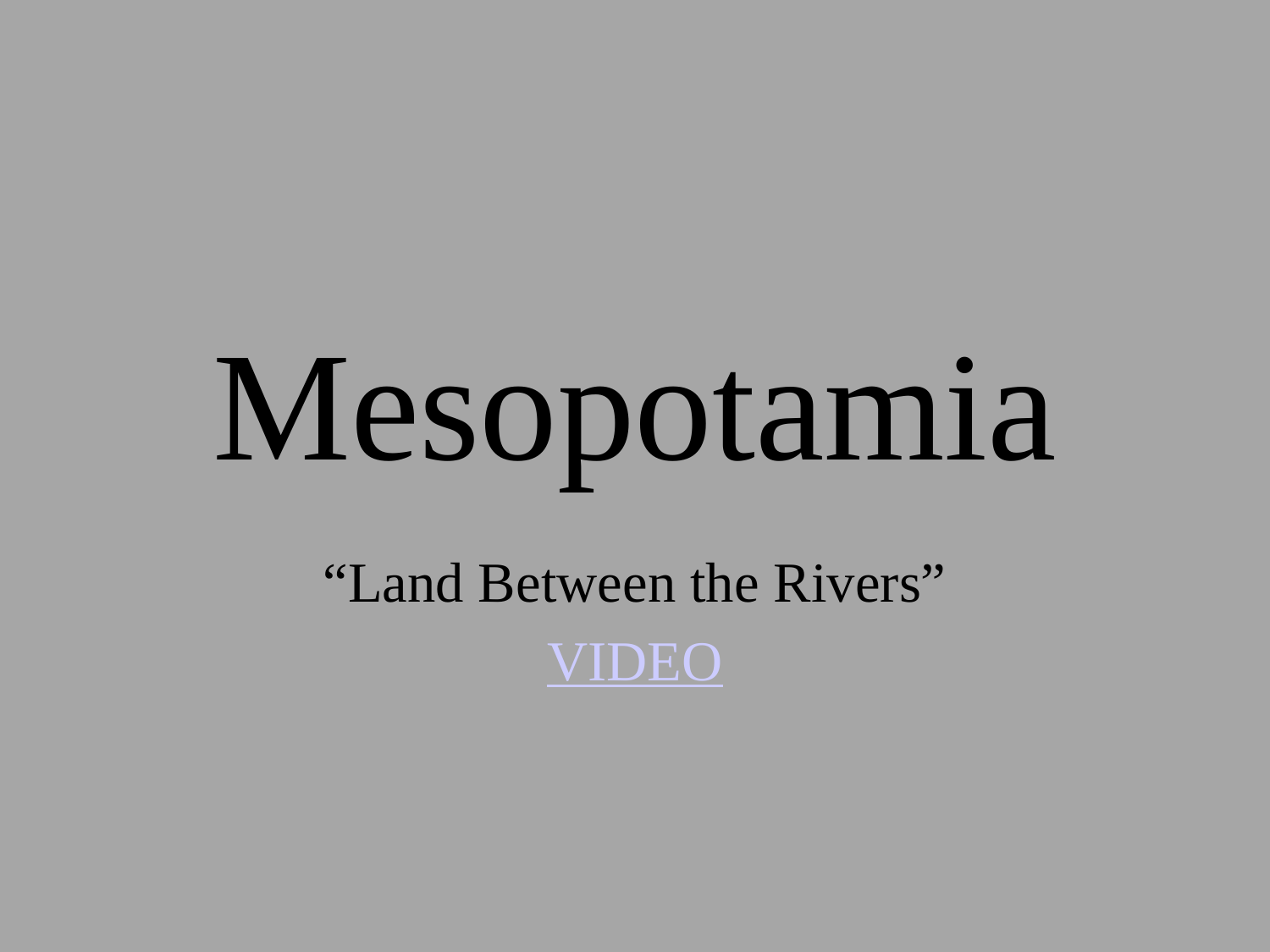

# Mesopotamia
“Land Between the Rivers”
VIDEO